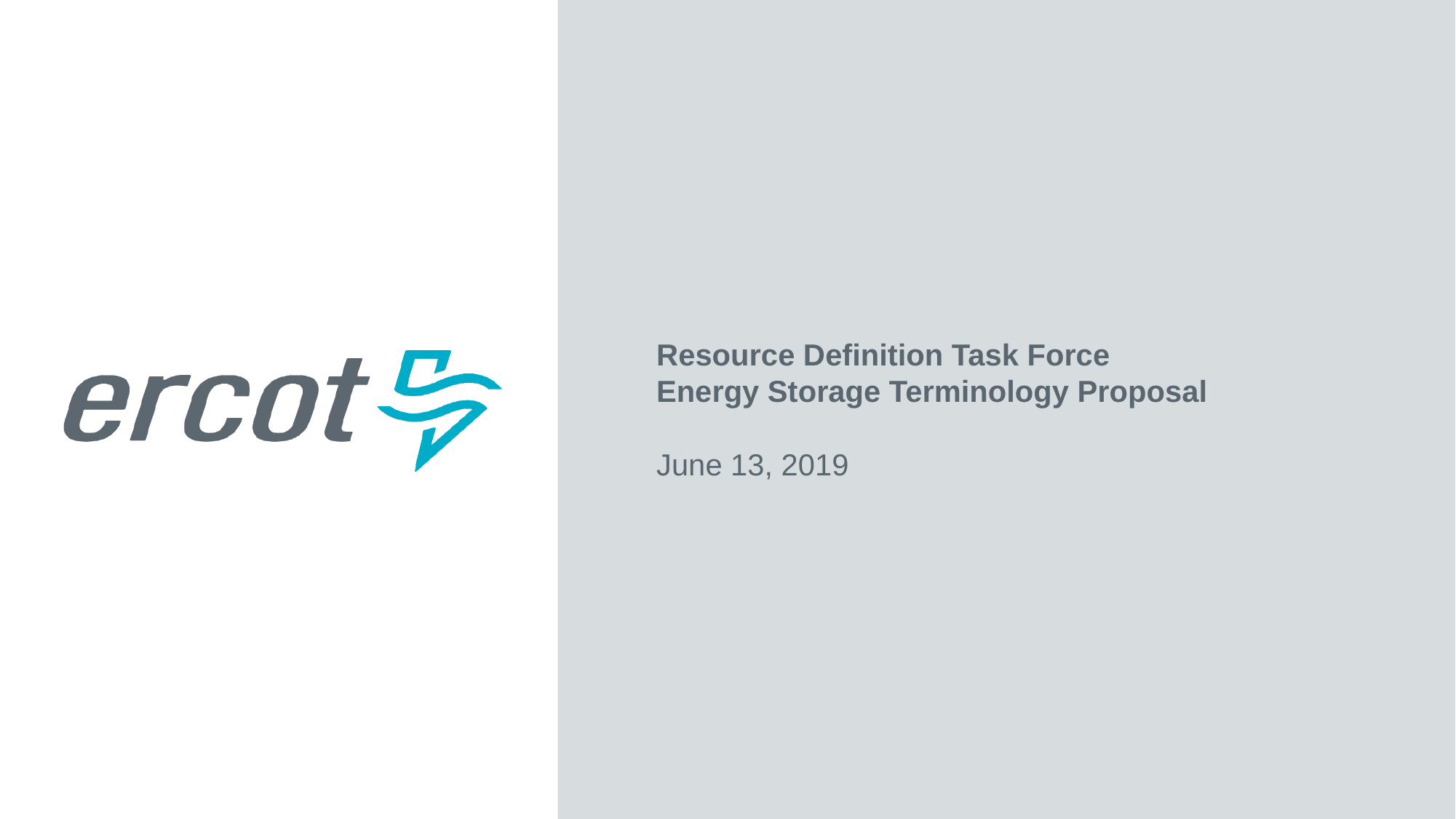

Resource Definition Task Force
Energy Storage Terminology Proposal

June 13, 2019